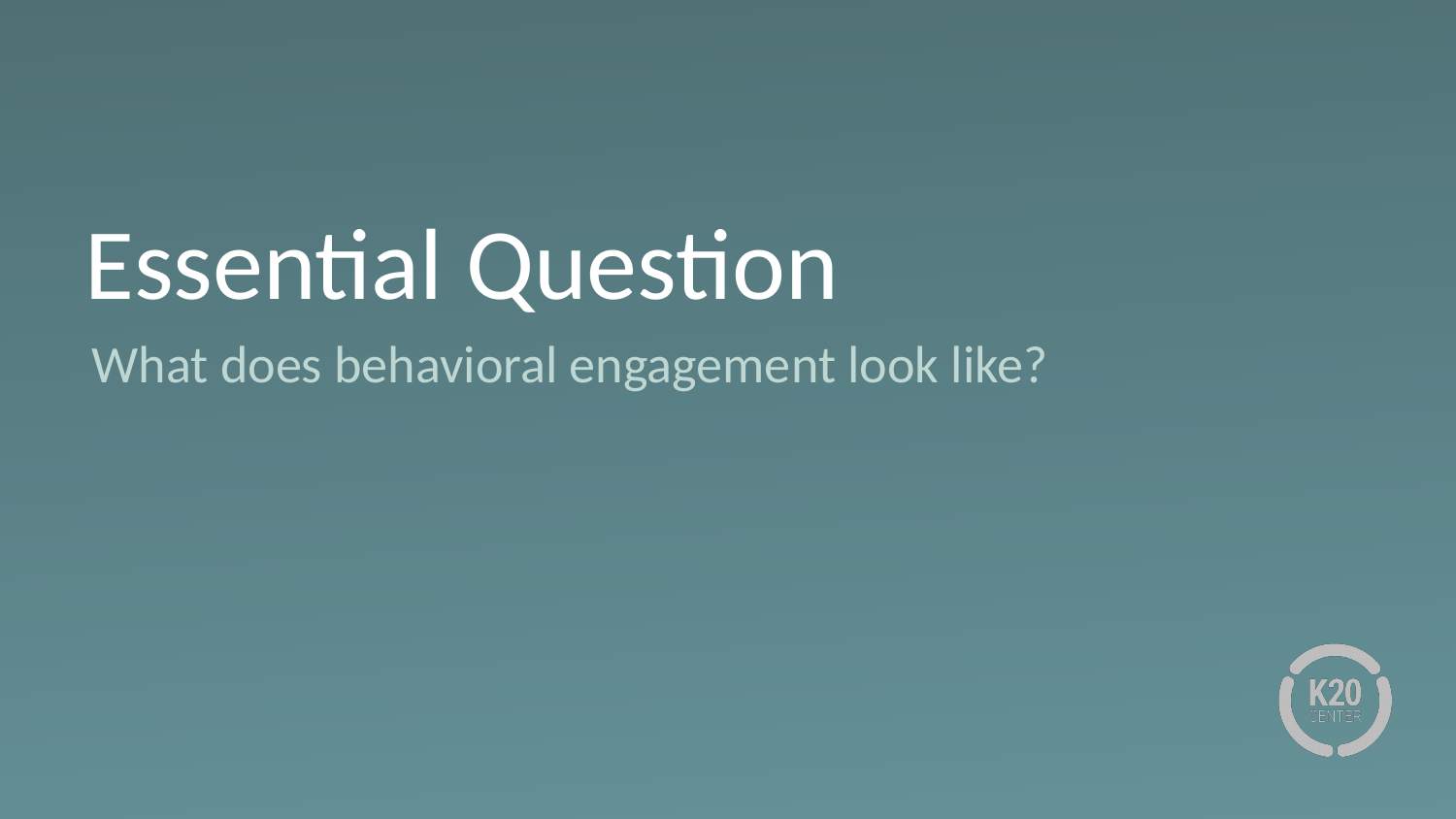

# Essential Question
What does behavioral engagement look like?